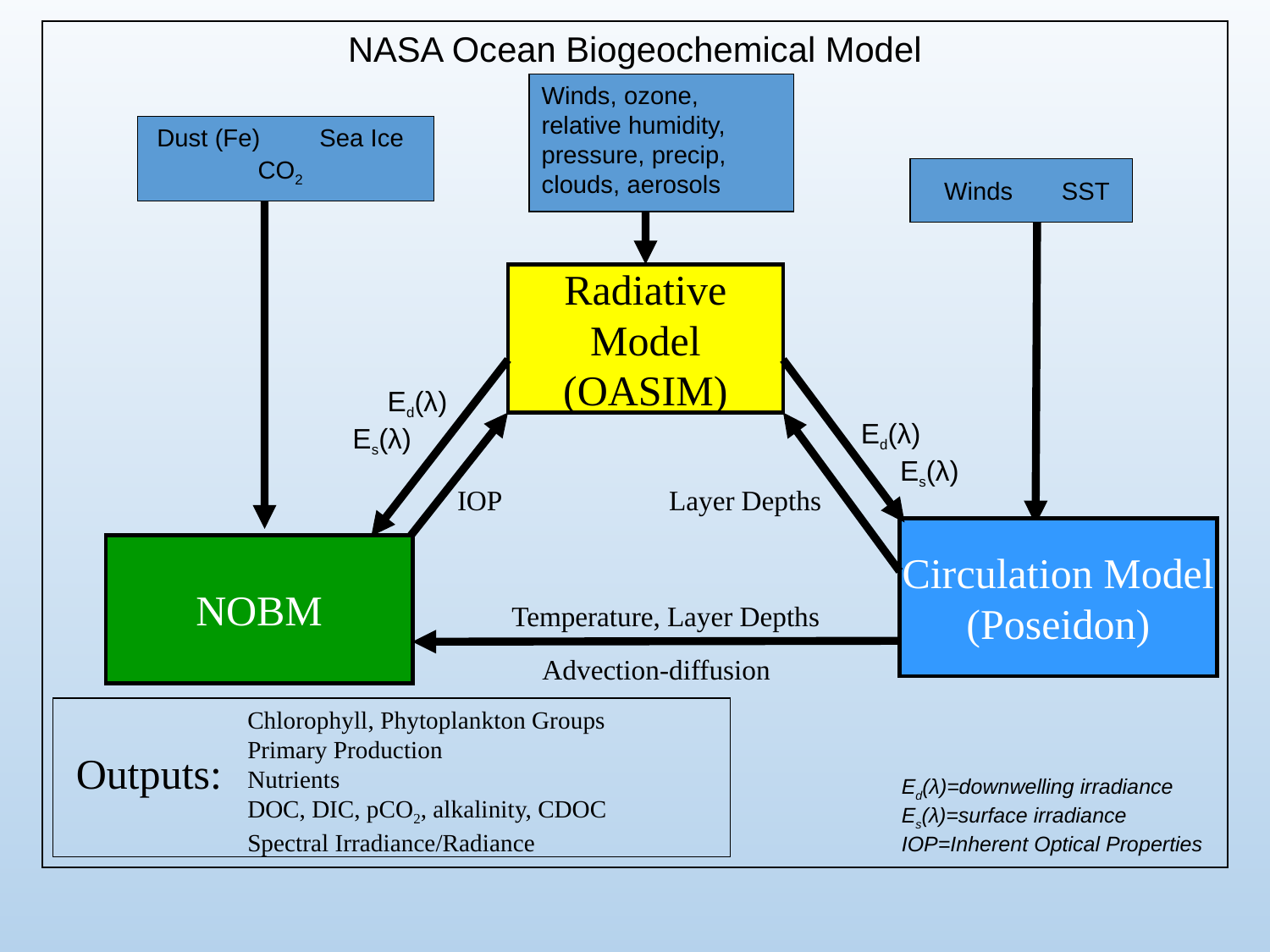

NASA Ocean Biogeochemical Model

Winds, ozone, relative humidity, pressure, precip, clouds, aerosols

Dust (Fe)
Sea Ice
CO2

Winds       SST

Radiative
Model
(OASIM)

     Ed(λ)
Es(λ)
Ed(λ)
     Es(λ)

IOP
Layer Depths
Circulation Model
(Poseidon)
NOBM
Temperature, Layer Depths

Advection-diffusion

Chlorophyll, Phytoplankton Groups
Primary Production
Nutrients
DOC, DIC, pCO2, alkalinity, CDOC
Spectral Irradiance/Radiance
Outputs:
Ed(λ)=downwelling irradiance
Es(λ)=surface irradiance
IOP=Inherent Optical Properties